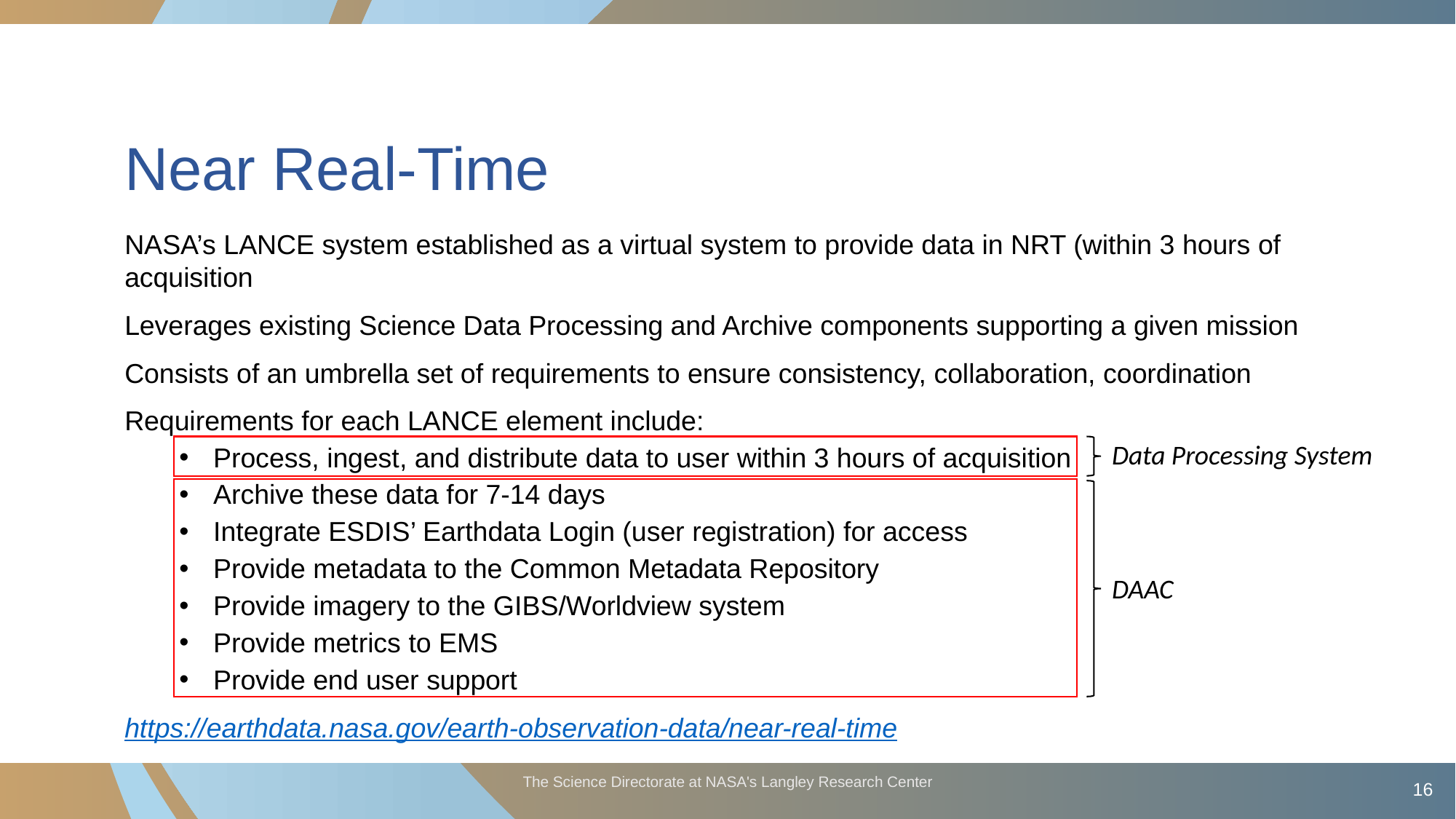

# Near Real-Time
NASA’s LANCE system established as a virtual system to provide data in NRT (within 3 hours of acquisition
Leverages existing Science Data Processing and Archive components supporting a given mission
Consists of an umbrella set of requirements to ensure consistency, collaboration, coordination
Requirements for each LANCE element include:
Process, ingest, and distribute data to user within 3 hours of acquisition
Archive these data for 7-14 days
Integrate ESDIS’ Earthdata Login (user registration) for access
Provide metadata to the Common Metadata Repository
Provide imagery to the GIBS/Worldview system
Provide metrics to EMS
Provide end user support
https://earthdata.nasa.gov/earth-observation-data/near-real-time

Data Processing System

DAAC
The Science Directorate at NASA's Langley Research Center
16